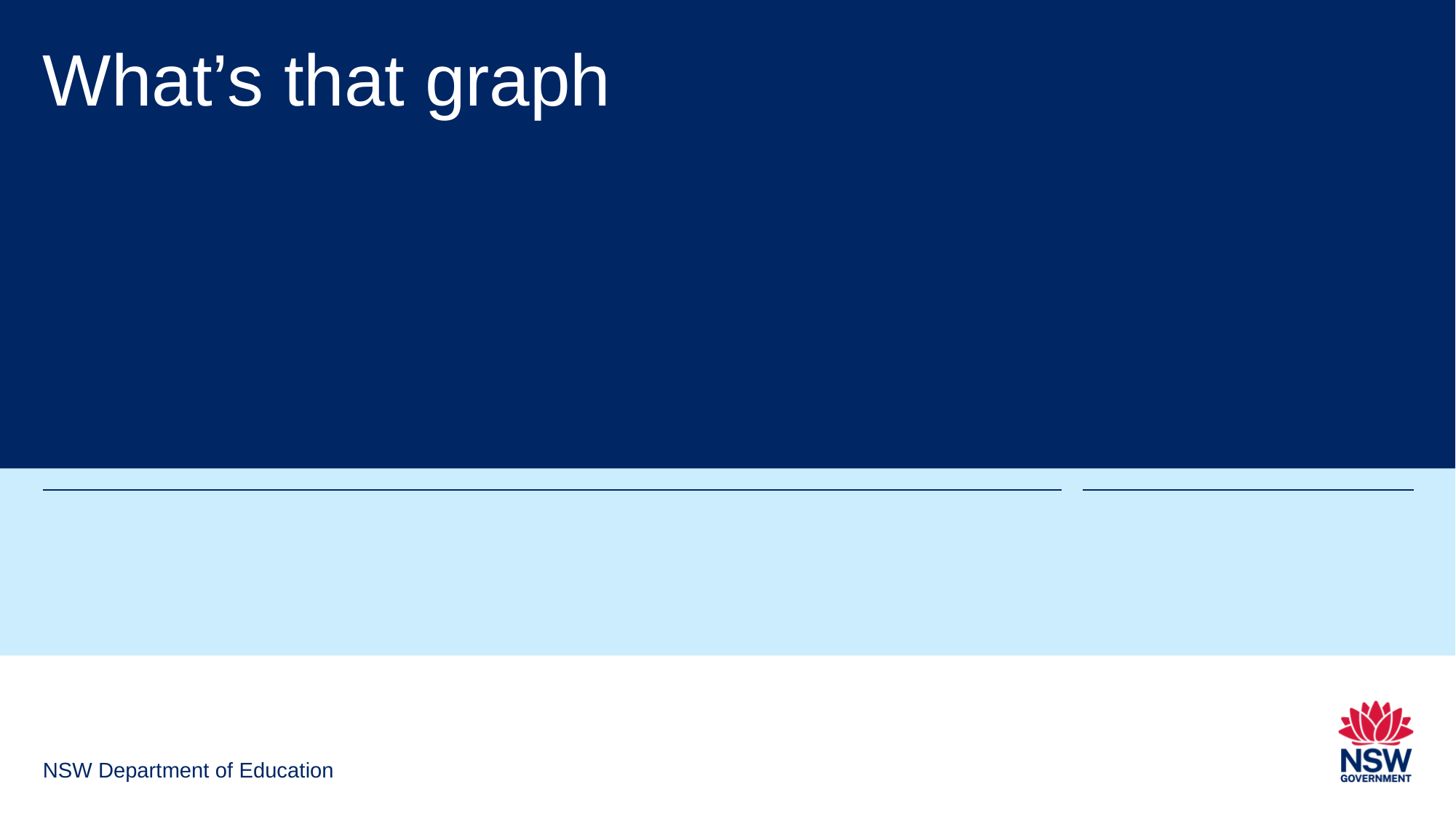

# What’s that graph

NSW Department of Education